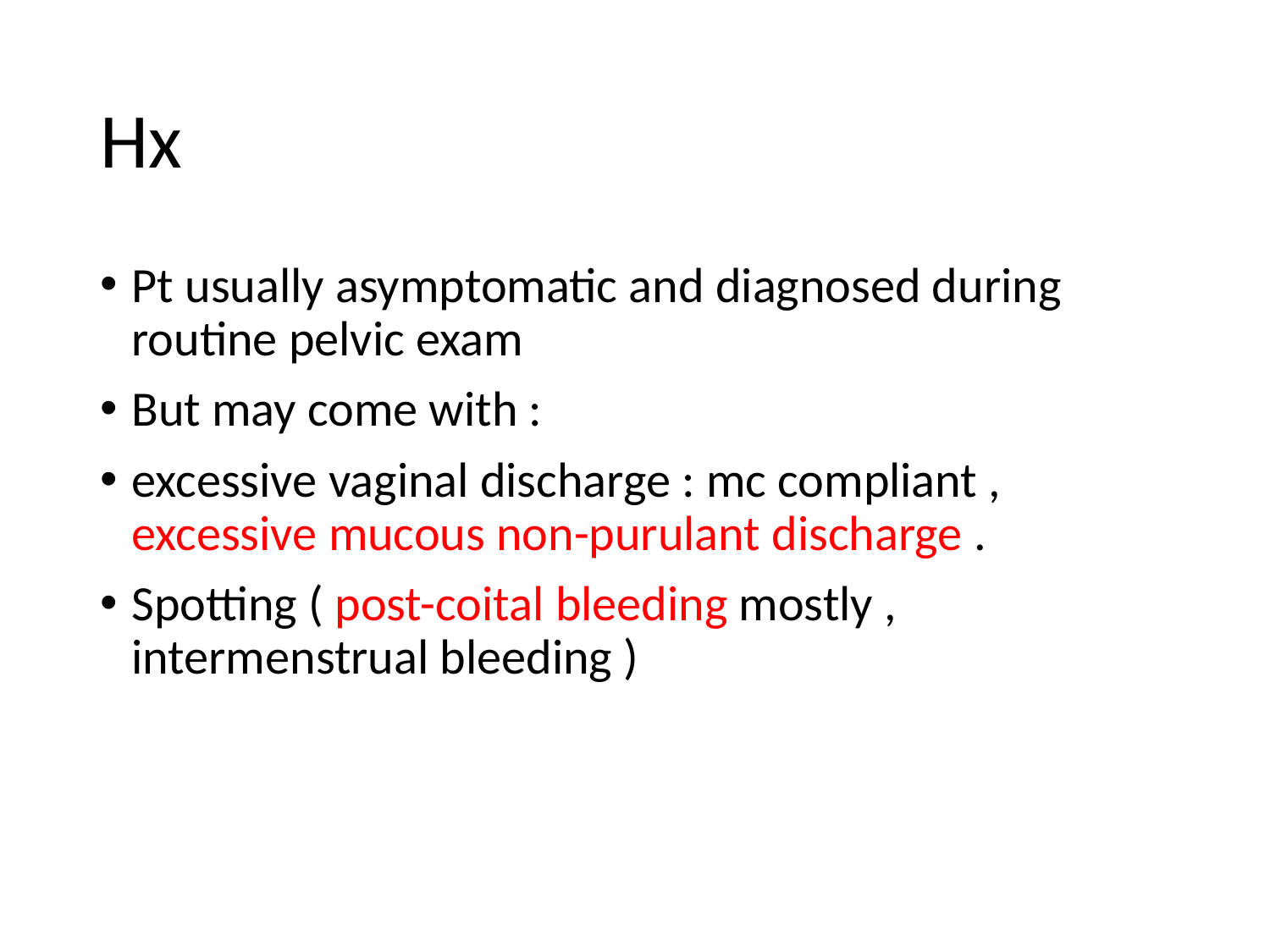

# Hx
Pt usually asymptomatic and diagnosed during routine pelvic exam
But may come with :
excessive vaginal discharge : mc compliant , excessive mucous non-purulant discharge .
Spotting ( post-coital bleeding mostly , intermenstrual bleeding )